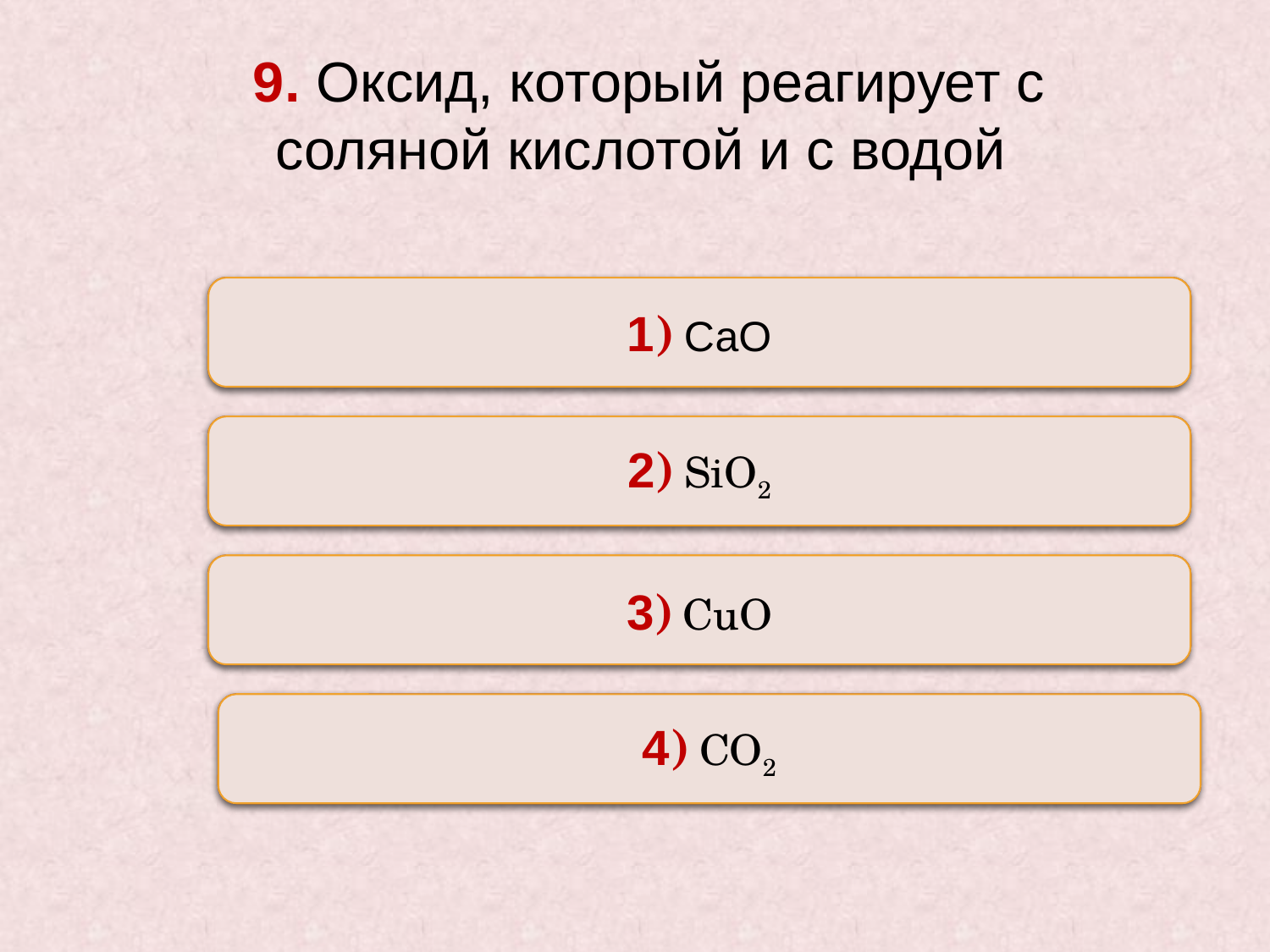

9. Оксид, который реагирует с соляной кислотой и с водой

Верно
1) СаО
Неверно
2) SiO2
Неверно
3) CuO
Неверно
4) CO2